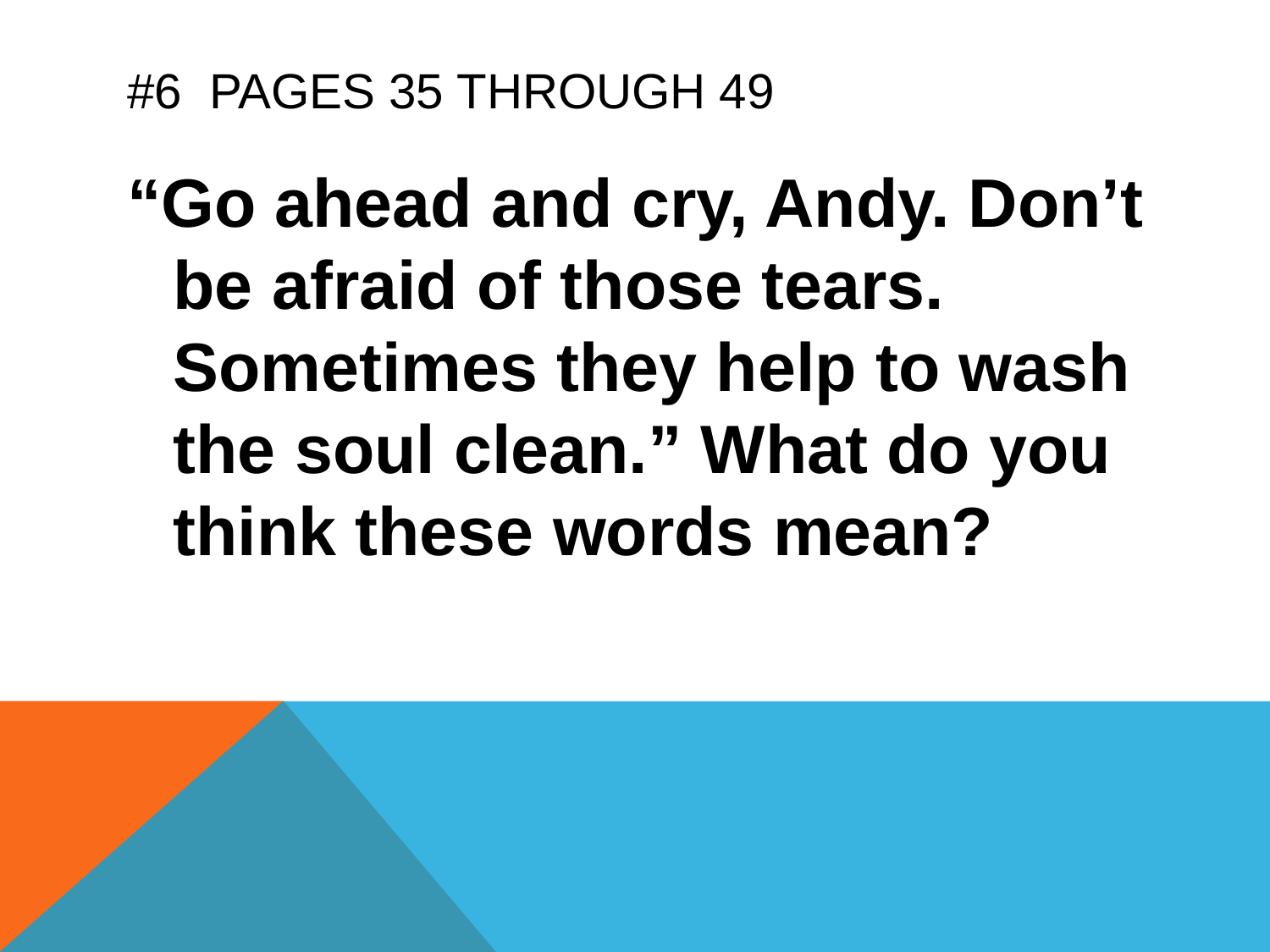

# #6  Pages 35 through 49
“Go ahead and cry, Andy. Don’t be afraid of those tears. Sometimes they help to wash the soul clean.” What do you think these words mean?